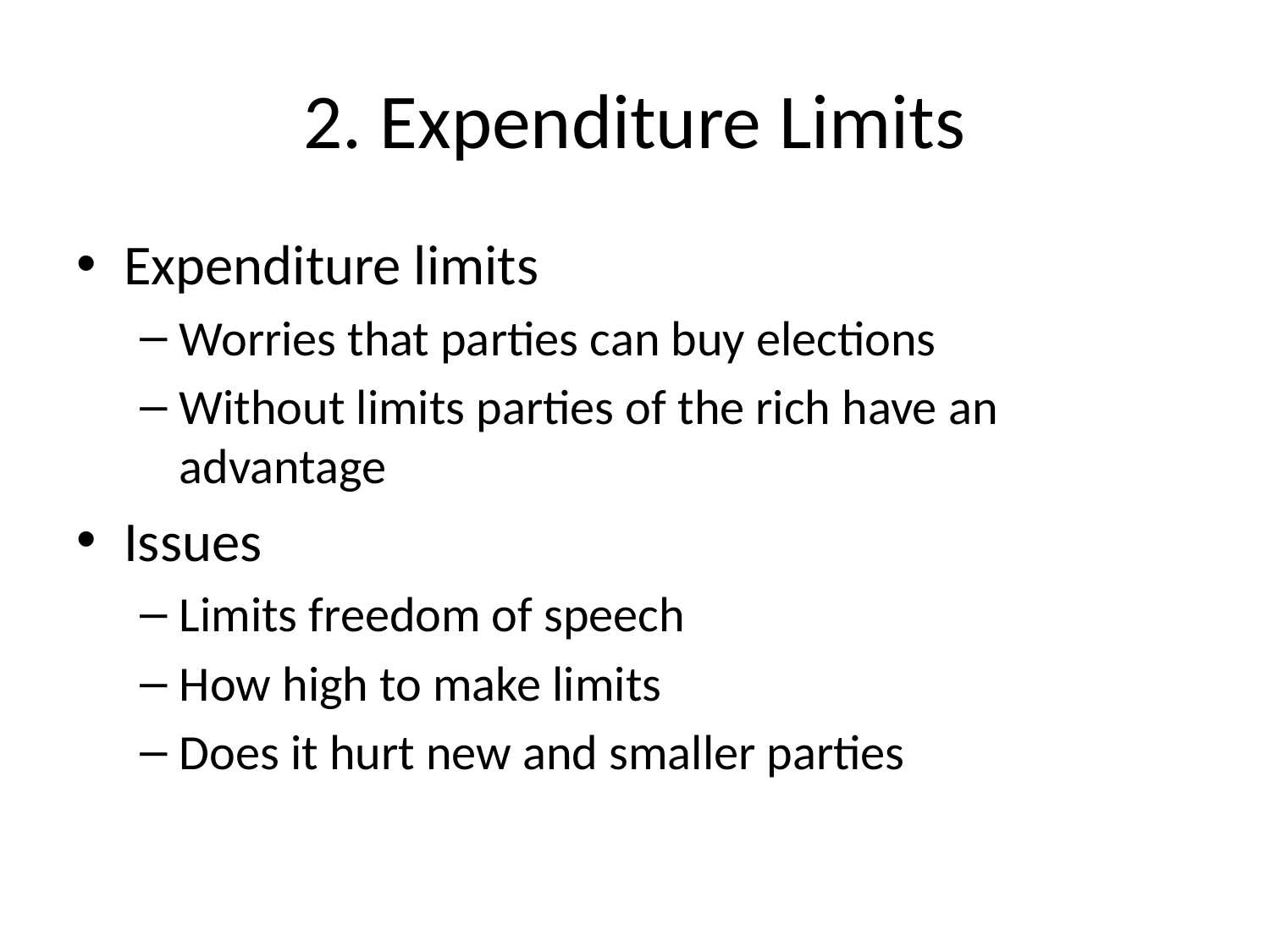

# 2. Expenditure Limits
Expenditure limits
Worries that parties can buy elections
Without limits parties of the rich have an advantage
Issues
Limits freedom of speech
How high to make limits
Does it hurt new and smaller parties